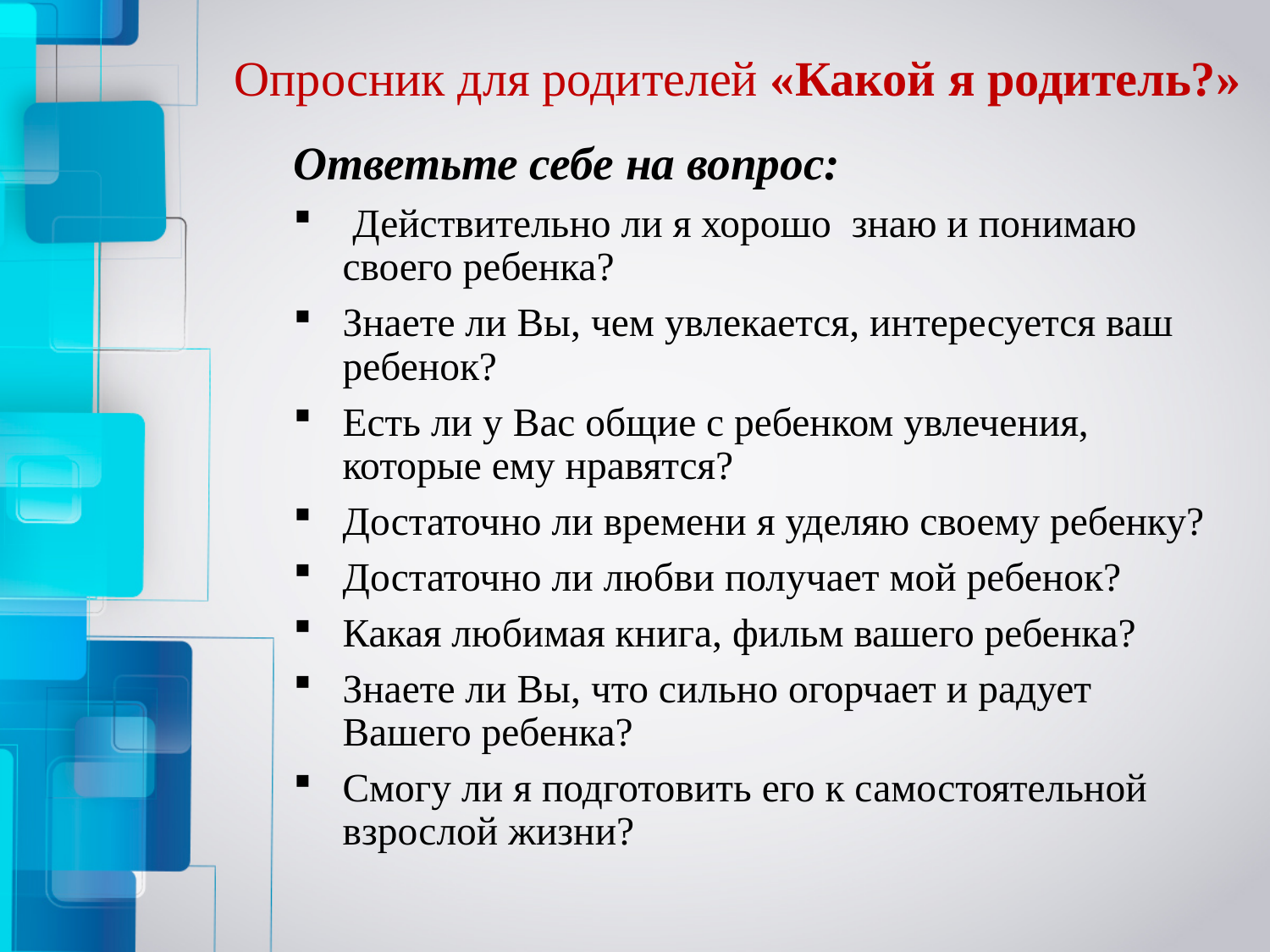

Опросник для родителей «Какой я родитель?»
Ответьте себе на вопрос:
 Действительно ли я хорошо  знаю и понимаю своего ребенка?
Знаете ли Вы, чем увлекается, интересуется ваш ребенок?
Есть ли у Вас общие с ребенком увлечения, которые ему нравятся?
Достаточно ли времени я уделяю своему ребенку?
Достаточно ли любви получает мой ребенок?
Какая любимая книга, фильм вашего ребенка?
Знаете ли Вы, что сильно огорчает и радует Вашего ребенка?
Смогу ли я подготовить его к самостоятельной взрослой жизни?